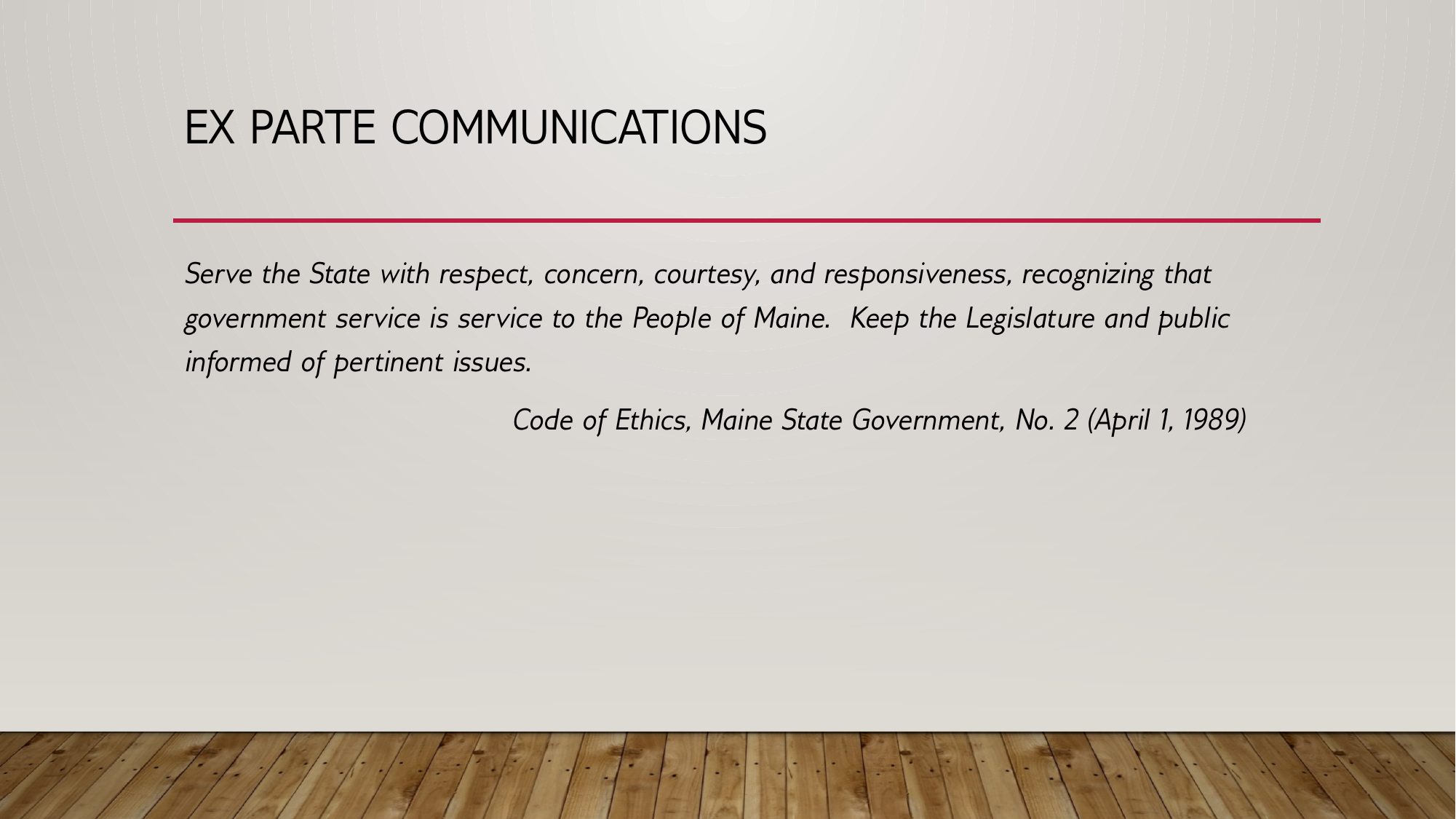

# Ex parte communications
Serve the State with respect, concern, courtesy, and responsiveness, recognizing that government service is service to the People of Maine.  Keep the Legislature and public informed of pertinent issues.
			Code of Ethics, Maine State Government, No. 2 (April 1, 1989)